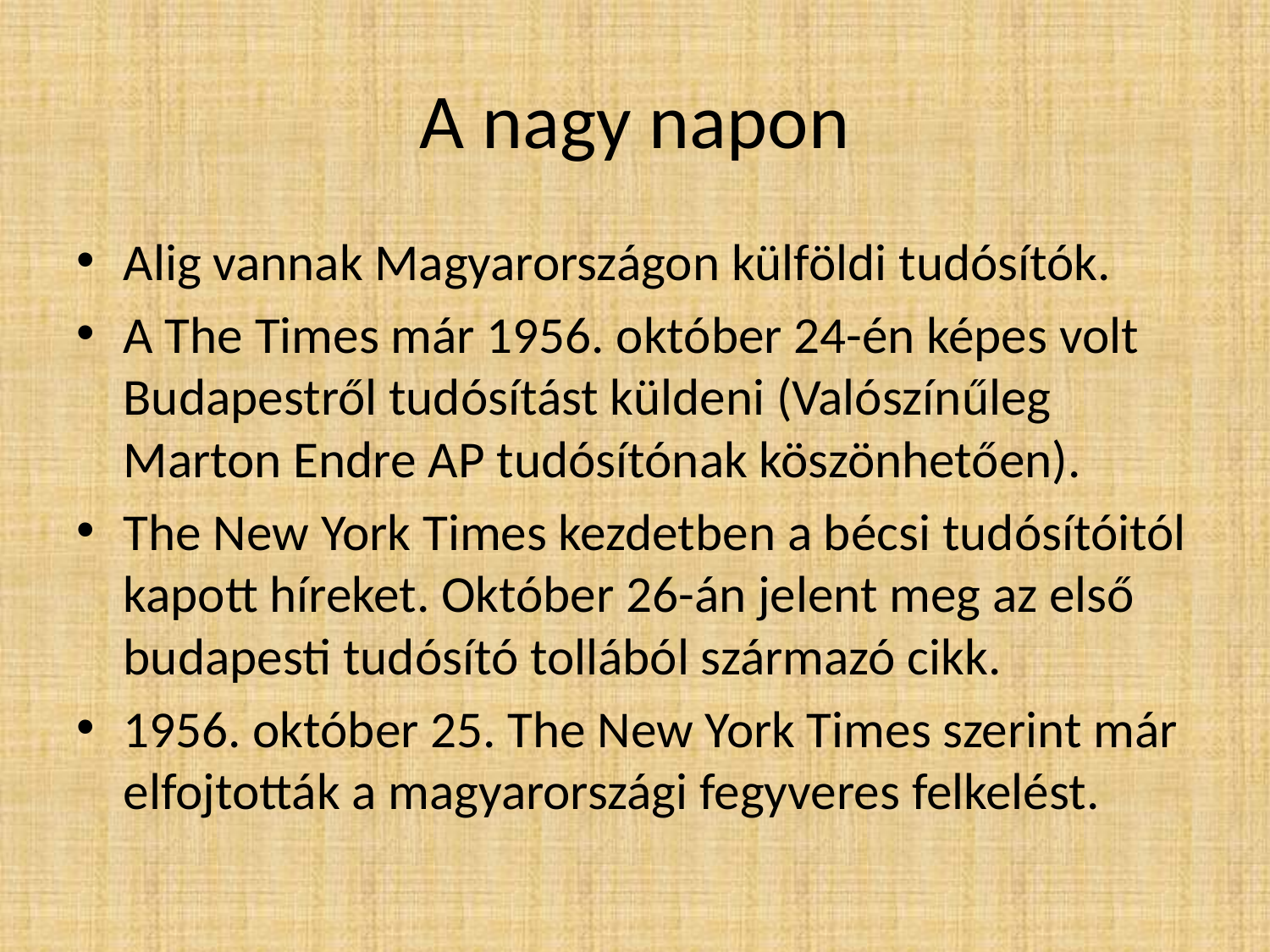

# A nagy napon
Alig vannak Magyarországon külföldi tudósítók.
A The Times már 1956. október 24-én képes volt Budapestről tudósítást küldeni (Valószínűleg Marton Endre AP tudósítónak köszönhetően).
The New York Times kezdetben a bécsi tudósítóitól kapott híreket. Október 26-án jelent meg az első budapesti tudósító tollából származó cikk.
1956. október 25. The New York Times szerint már elfojtották a magyarországi fegyveres felkelést.